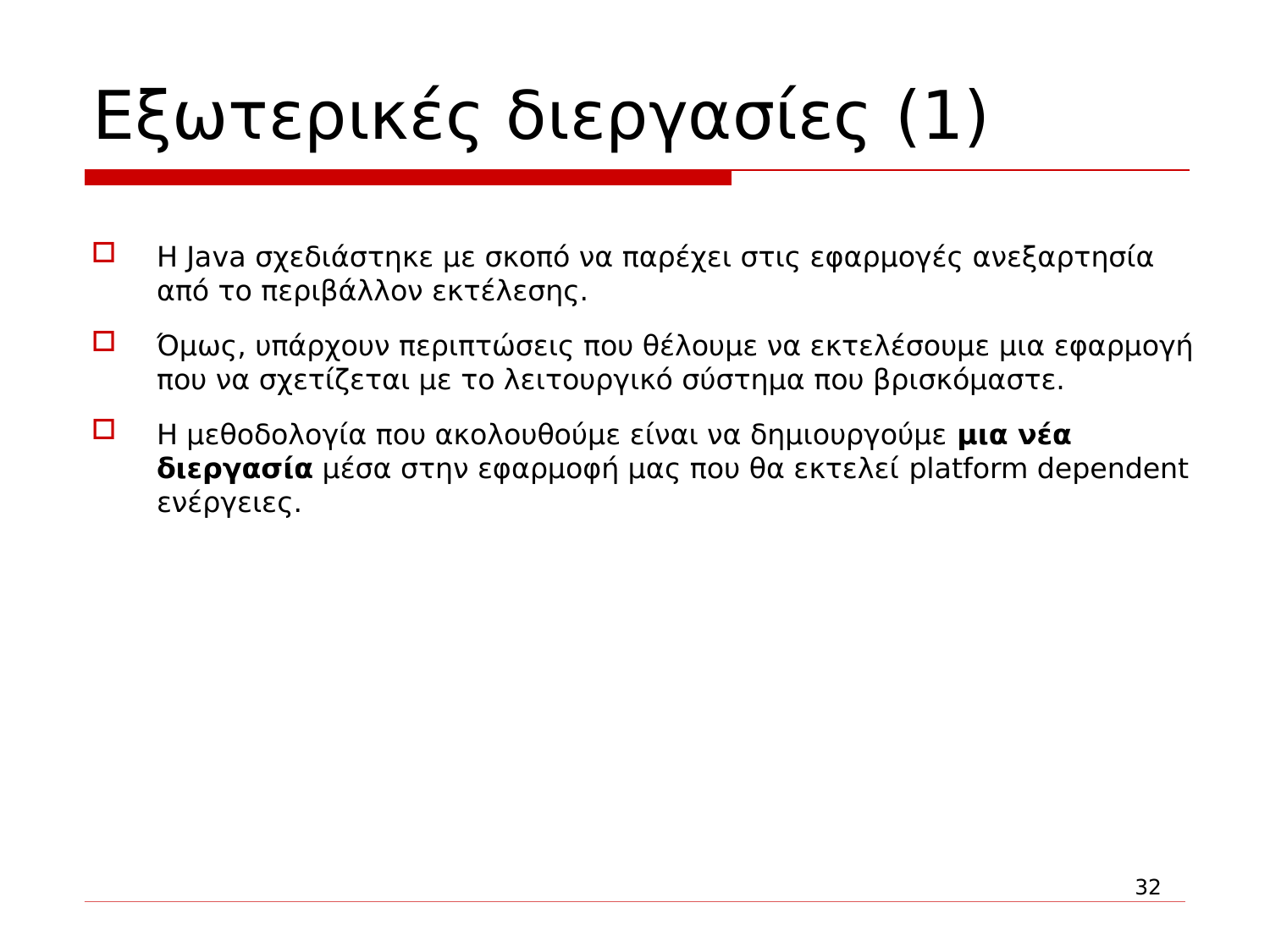

# Εξωτερικές διεργασίες (1)
Η Java σχεδιάστηκε με σκοπό να παρέχει στις εφαρμογές ανεξαρτησία από το περιβάλλον εκτέλεσης.
Όμως, υπάρχουν περιπτώσεις που θέλουμε να εκτελέσουμε μια εφαρμογή που να σχετίζεται με το λειτουργικό σύστημα που βρισκόμαστε.
Η μεθοδολογία που ακολουθούμε είναι να δημιουργούμε μια νέα διεργασία μέσα στην εφαρμοφή μας που θα εκτελεί platform dependent ενέργειες.
32